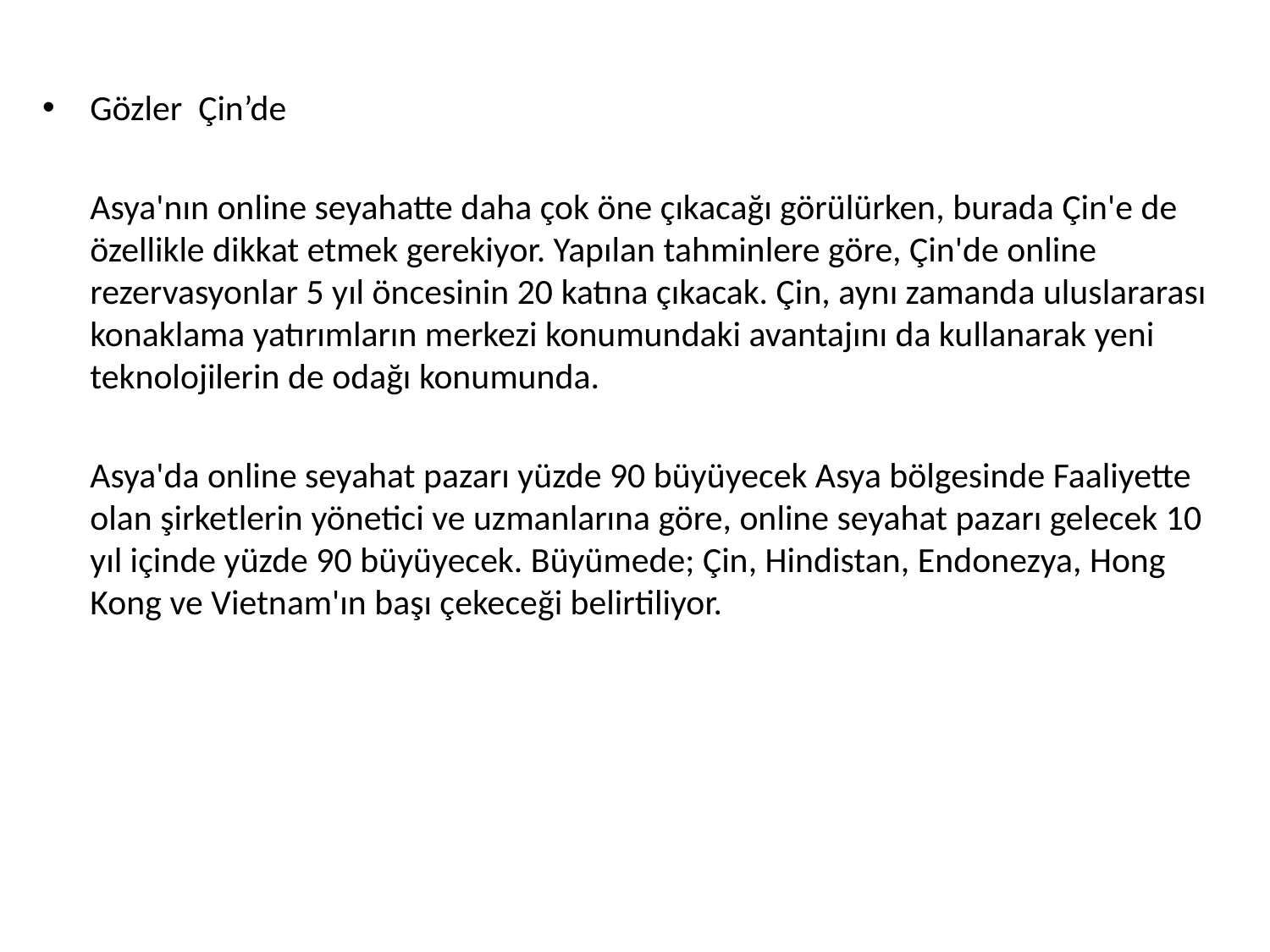

Gözler  Çin’de

	Asya'nın online seyahatte daha çok öne çıkacağı görülürken, burada Çin'e de özellikle dikkat etmek gerekiyor. Yapılan tahminlere göre, Çin'de online rezervasyonlar 5 yıl öncesinin 20 katına çıkacak. Çin, aynı zamanda uluslararası konaklama yatırımların merkezi konumundaki avantajını da kullanarak yeni teknolojilerin de odağı konumunda.

	Asya'da online seyahat pazarı yüzde 90 büyüyecek Asya bölgesinde Faaliyette olan şirketlerin yönetici ve uzmanlarına göre, online seyahat pazarı gelecek 10 yıl içinde yüzde 90 büyüyecek. Büyümede; Çin, Hindistan, Endonezya, Hong Kong ve Vietnam'ın başı çekeceği belirtiliyor.